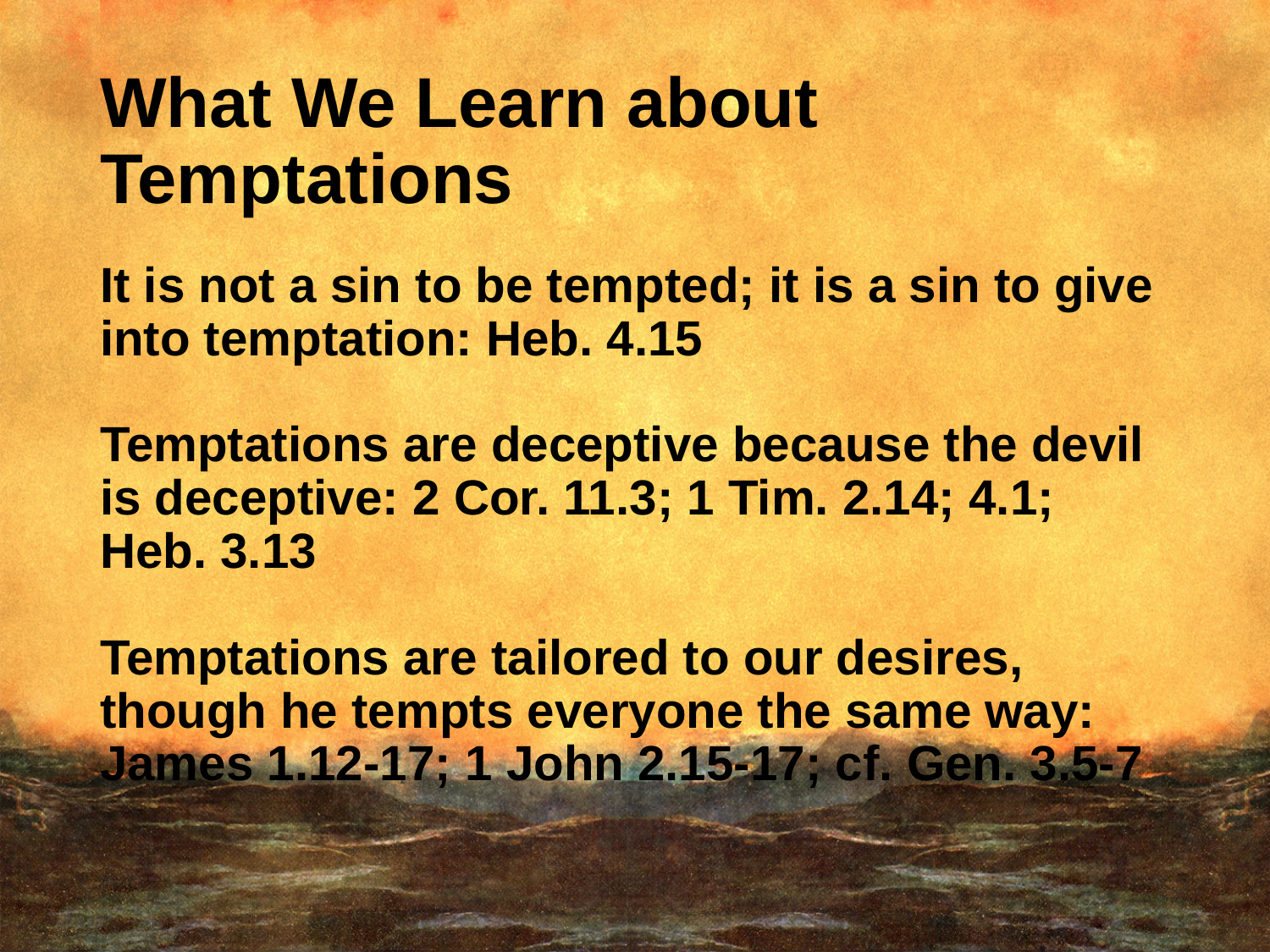

# What We Learn about Temptations
It is not a sin to be tempted; it is a sin to give into temptation: Heb. 4.15

Temptations are deceptive because the devil is deceptive: 2 Cor. 11.3; 1 Tim. 2.14; 4.1; Heb. 3.13

Temptations are tailored to our desires, though he tempts everyone the same way: James 1.12-17; 1 John 2.15-17; cf. Gen. 3.5-7